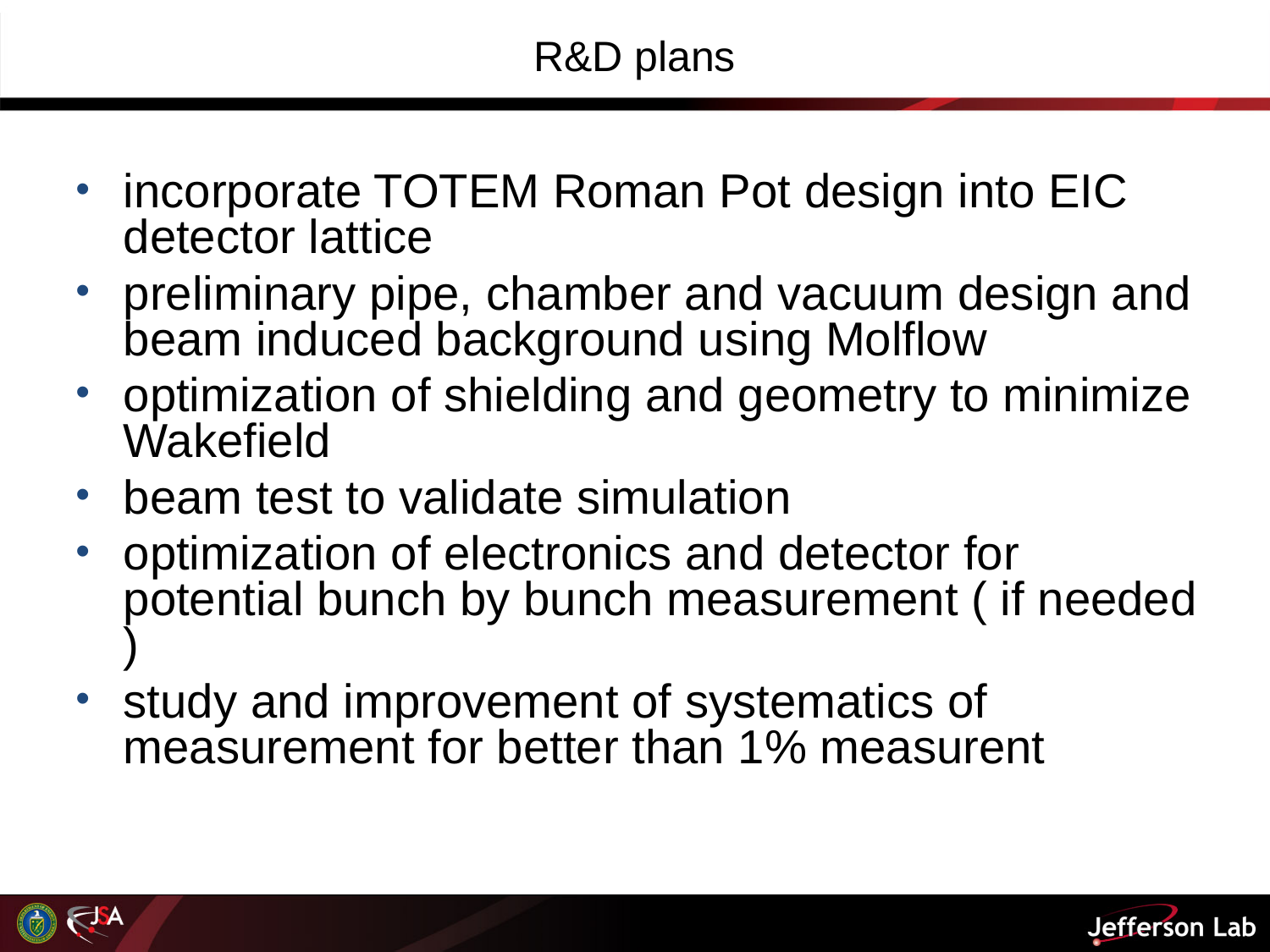

# R&D plans
incorporate TOTEM Roman Pot design into EIC detector lattice
preliminary pipe, chamber and vacuum design and beam induced background using Molflow
optimization of shielding and geometry to minimize Wakefield
beam test to validate simulation
optimization of electronics and detector for potential bunch by bunch measurement ( if needed )
study and improvement of systematics of measurement for better than 1% measurent
35